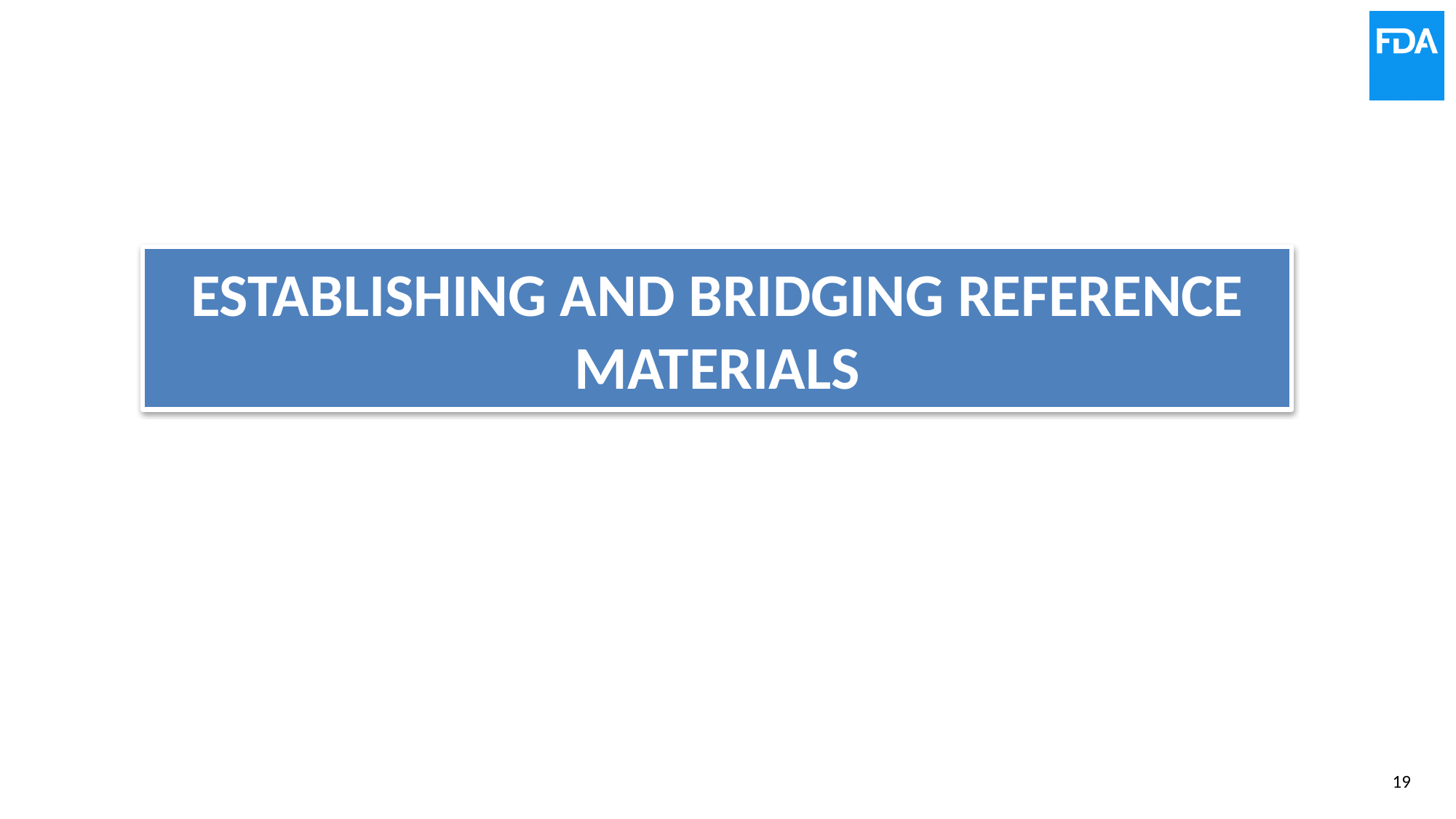

# Establishing and bridging Reference materials
19